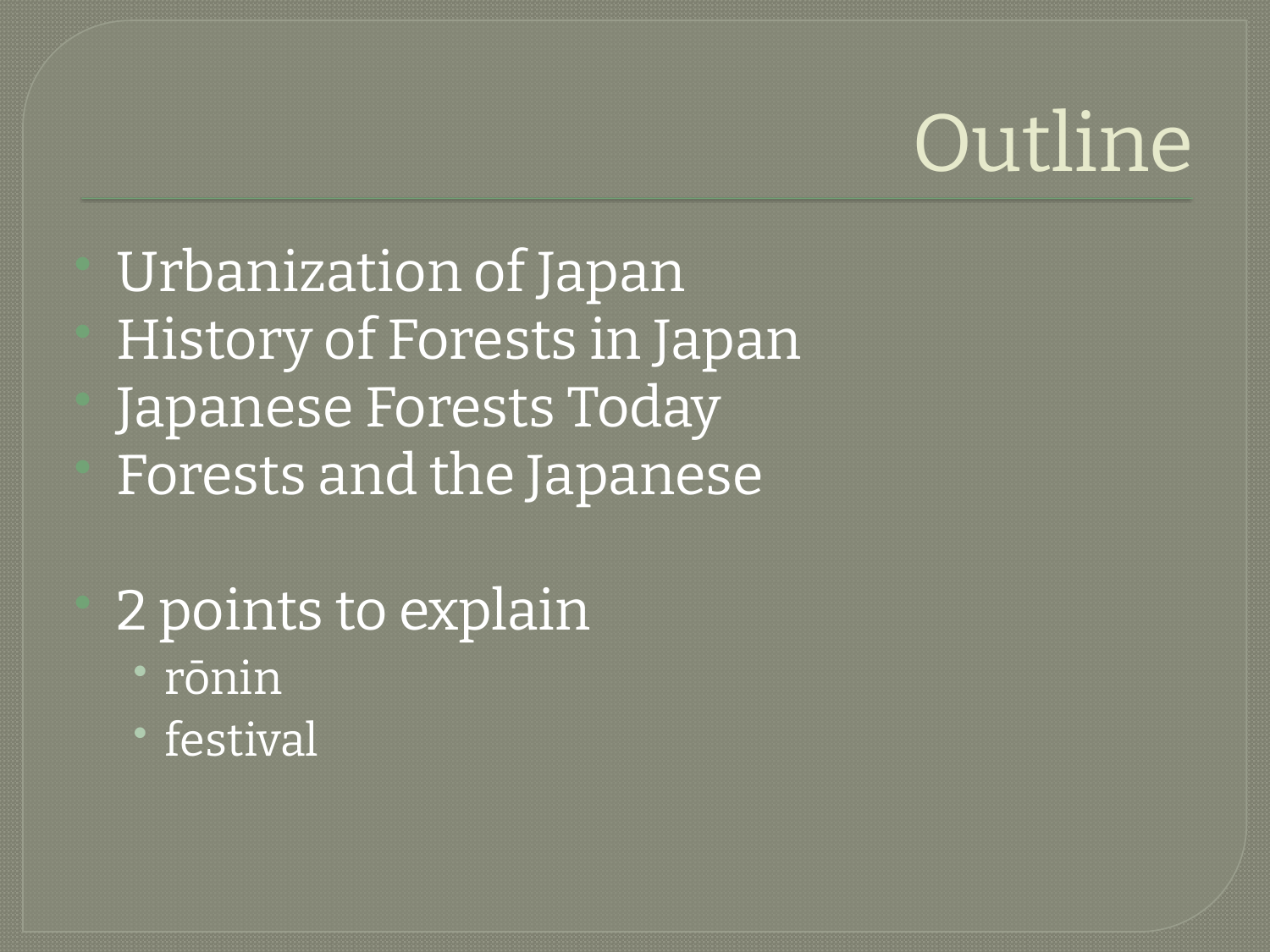

# Outline
Urbanization of Japan
History of Forests in Japan
Japanese Forests Today
Forests and the Japanese

2 points to explain
rōnin
festival